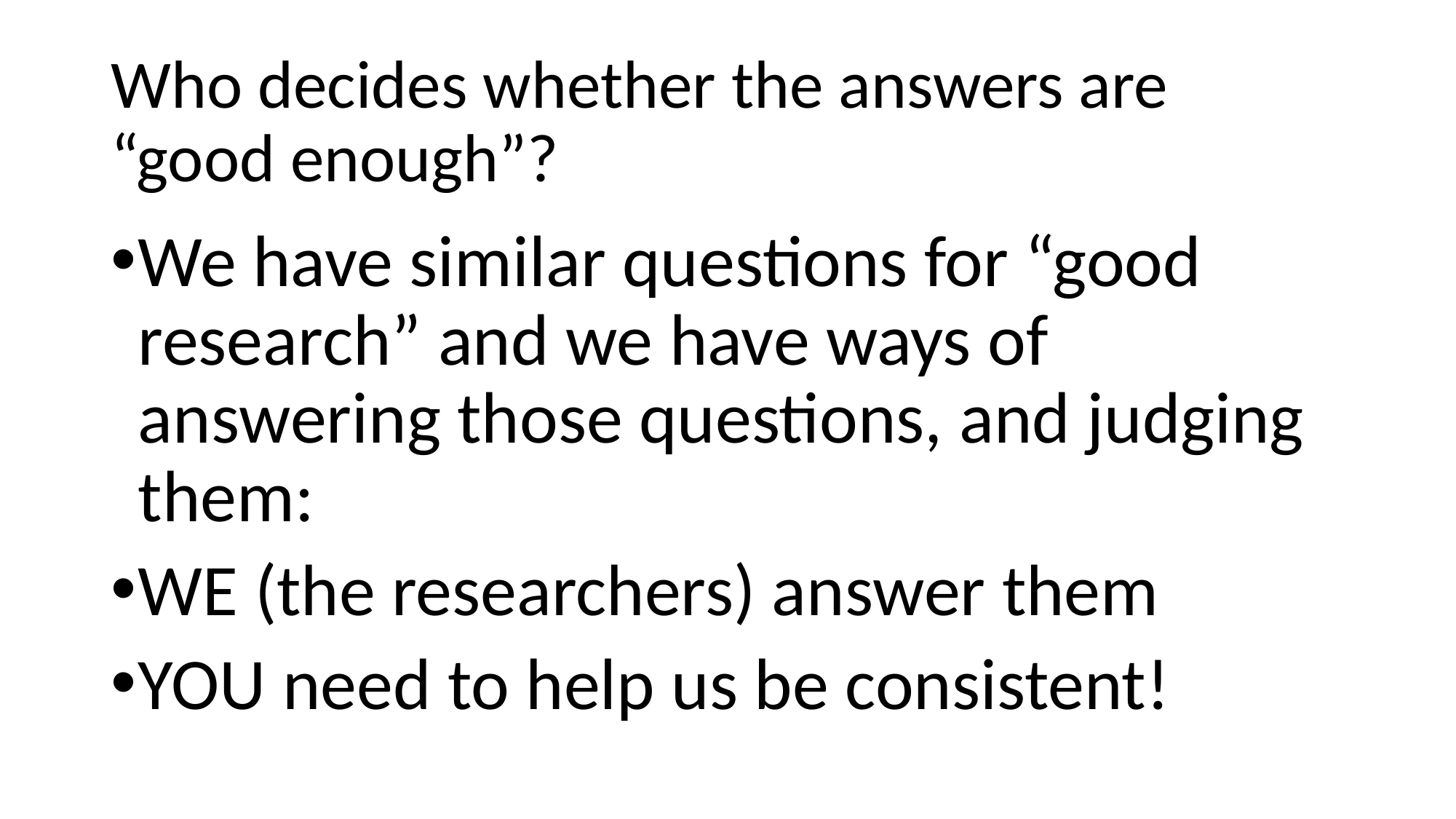

# Who decides whether the answers are “good enough”?
We have similar questions for “good research” and we have ways of answering those questions, and judging them:
WE (the researchers) answer them
YOU need to help us be consistent!